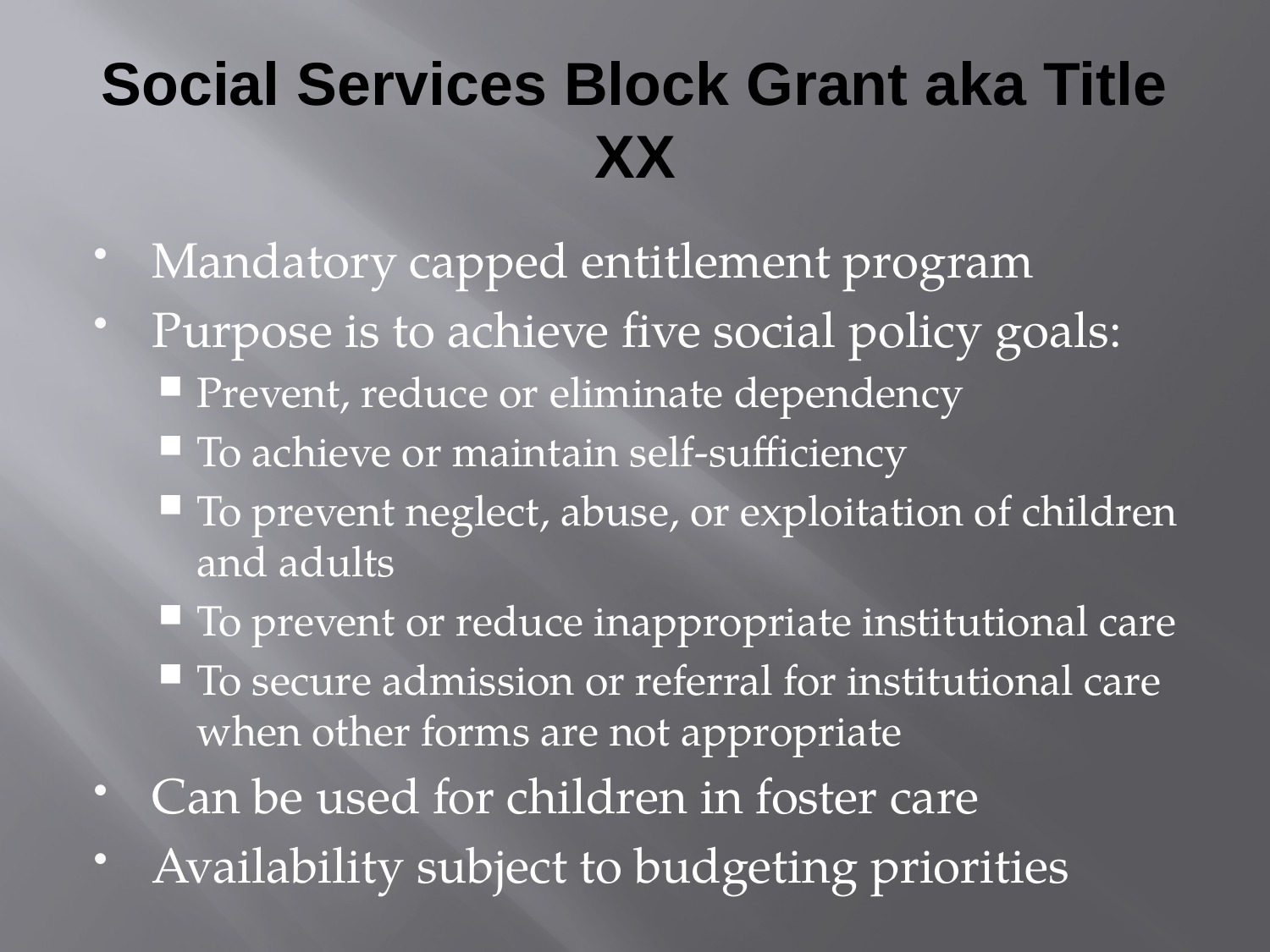

# Social Services Block Grant aka Title XX
Mandatory capped entitlement program
Purpose is to achieve five social policy goals:
Prevent, reduce or eliminate dependency
To achieve or maintain self-sufficiency
To prevent neglect, abuse, or exploitation of children and adults
To prevent or reduce inappropriate institutional care
To secure admission or referral for institutional care when other forms are not appropriate
Can be used for children in foster care
Availability subject to budgeting priorities